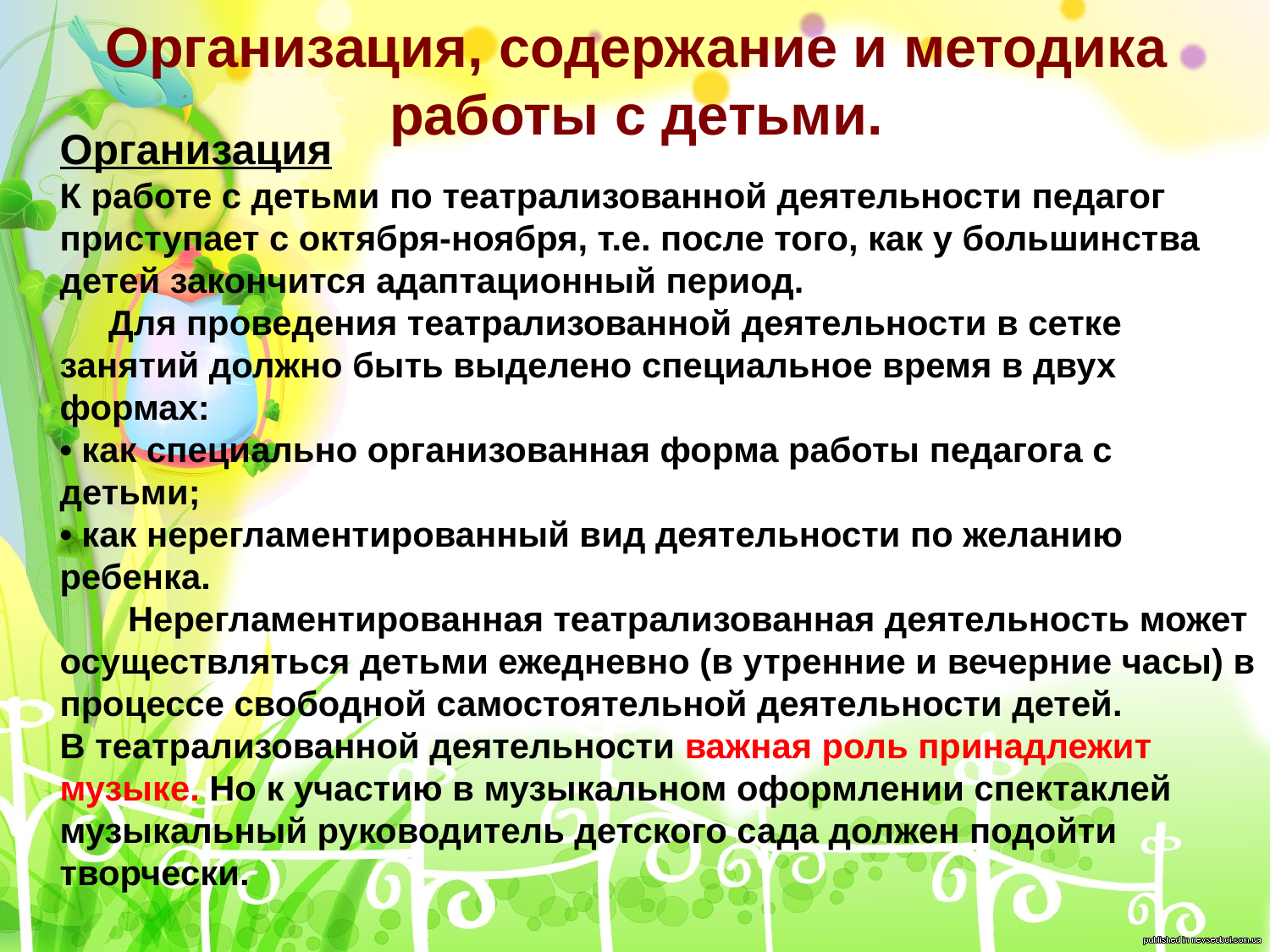

# Организация, содержание и методика работы с детьми.
Организация
К работе с детьми по театрализованной деятельности педагог приступает с октября-ноября, т.е. после того, как у большинства детей закончится адаптационный период.
     Для проведения театрализованной деятельности в сетке занятий должно быть выделено специальное время в двух формах:
• как специально организованная форма работы педагога с детьми;
• как нерегламентированный вид деятельности по желанию ребенка.
       Нерегламентированная театрализованная деятельность может осуществляться детьми ежедневно (в утренние и вечерние часы) в процессе свободной самостоятельной деятельности детей.
В театрализованной деятельности важная роль принадлежит музыке. Но к участию в музыкальном оформлении спектаклей музыкальный руководитель детского сада должен подойти творчески.